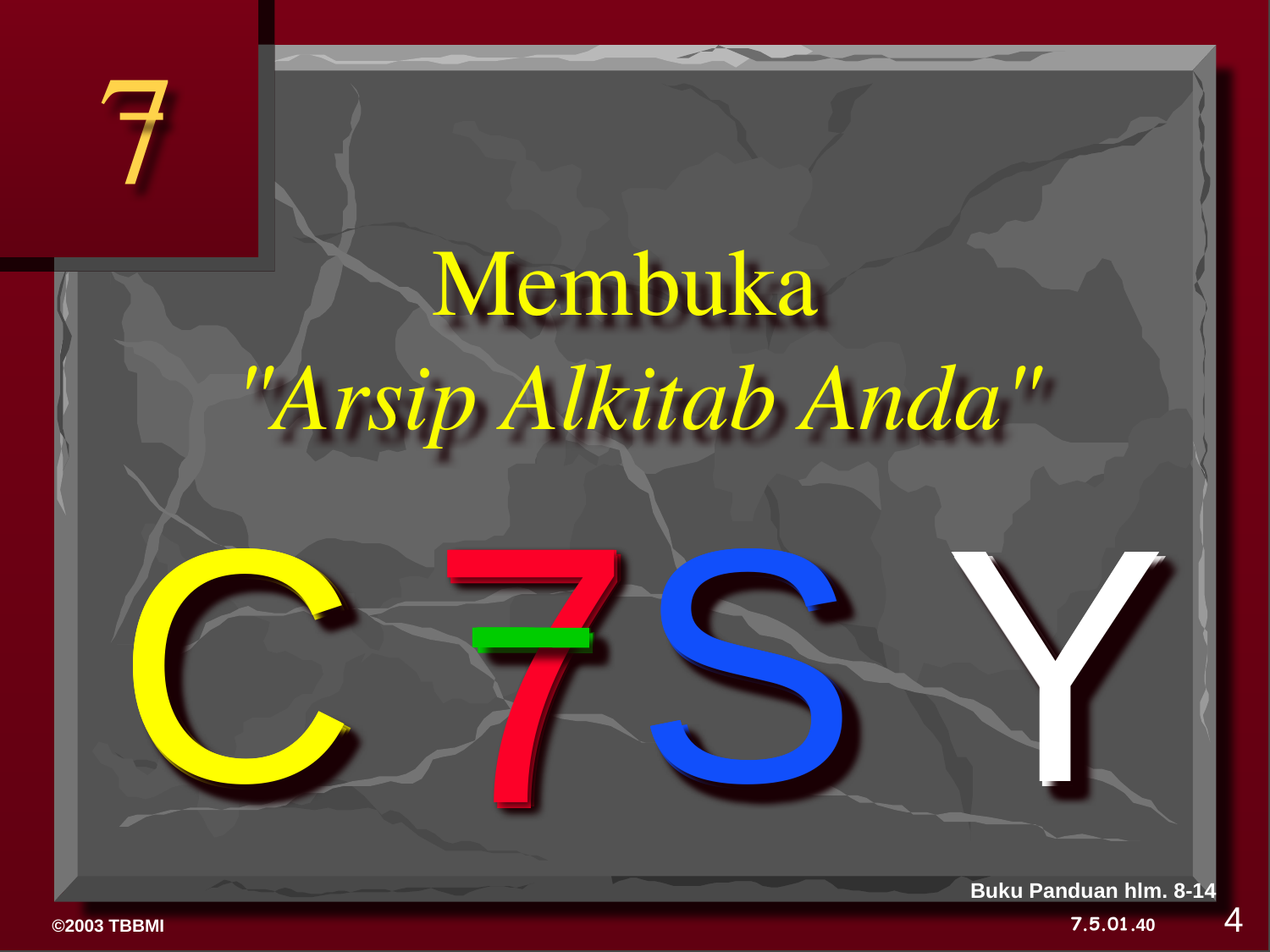

7

# Membuka "Arsip Alkitab Anda"
7

7

C   S Y
7

C   S Y
7

C   S Y
7

C   S Y

Buku Panduan hlm. 8-14
4

40